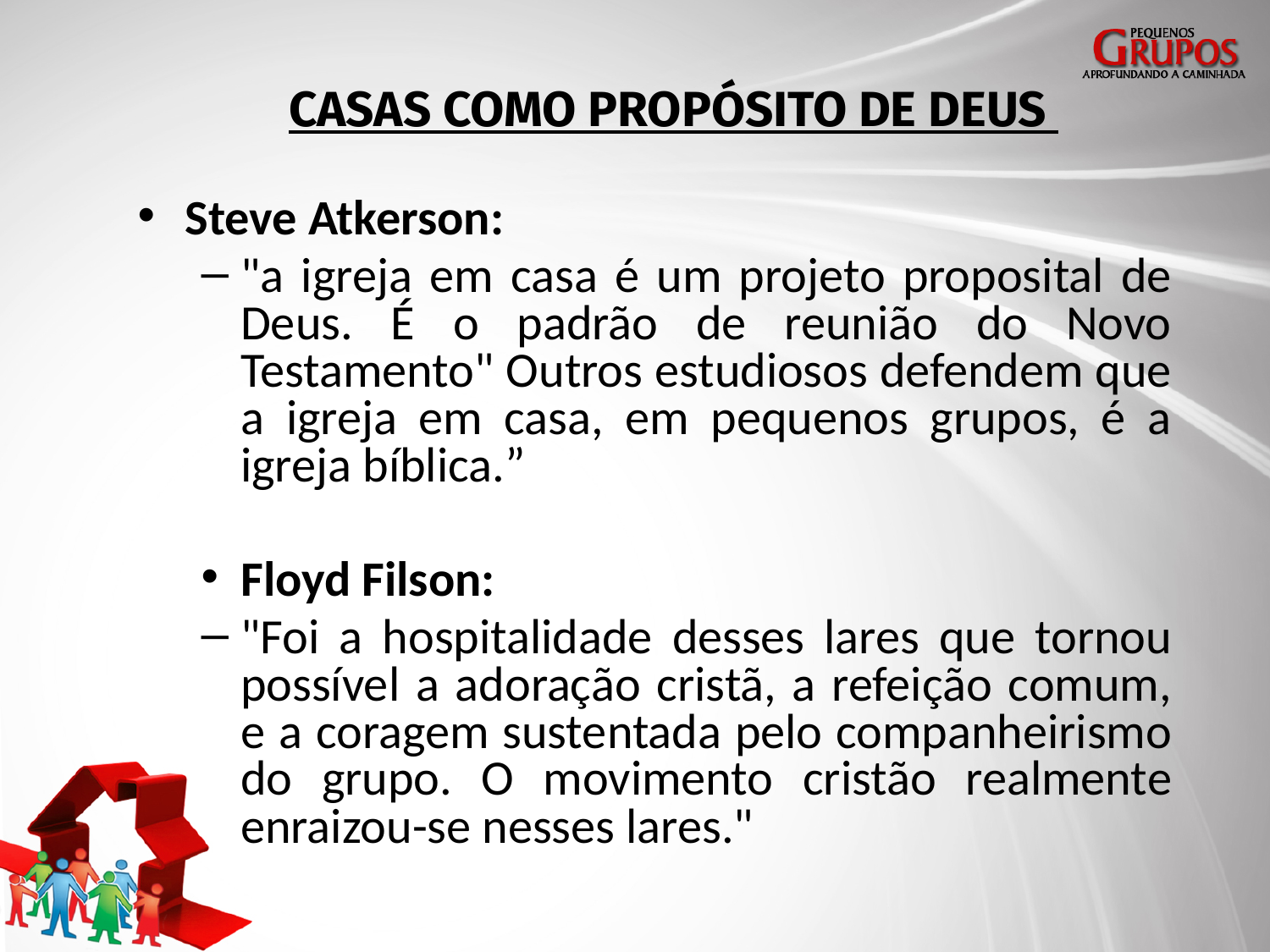

# CASAS COMO PROPÓSITO DE DEUS
Steve Atkerson:
"a igreja em casa é um projeto proposital de Deus. É o padrão de reunião do Novo Testamento" Outros estudiosos defendem que a igreja em casa, em pequenos grupos, é a igreja bíblica.”

Floyd Filson:
"Foi a hospitalidade desses lares que tornou possível a adoração cristã, a refeição comum, e a coragem sustentada pelo companheirismo do grupo. O movimento cristão realmente enraizou-se nesses lares."